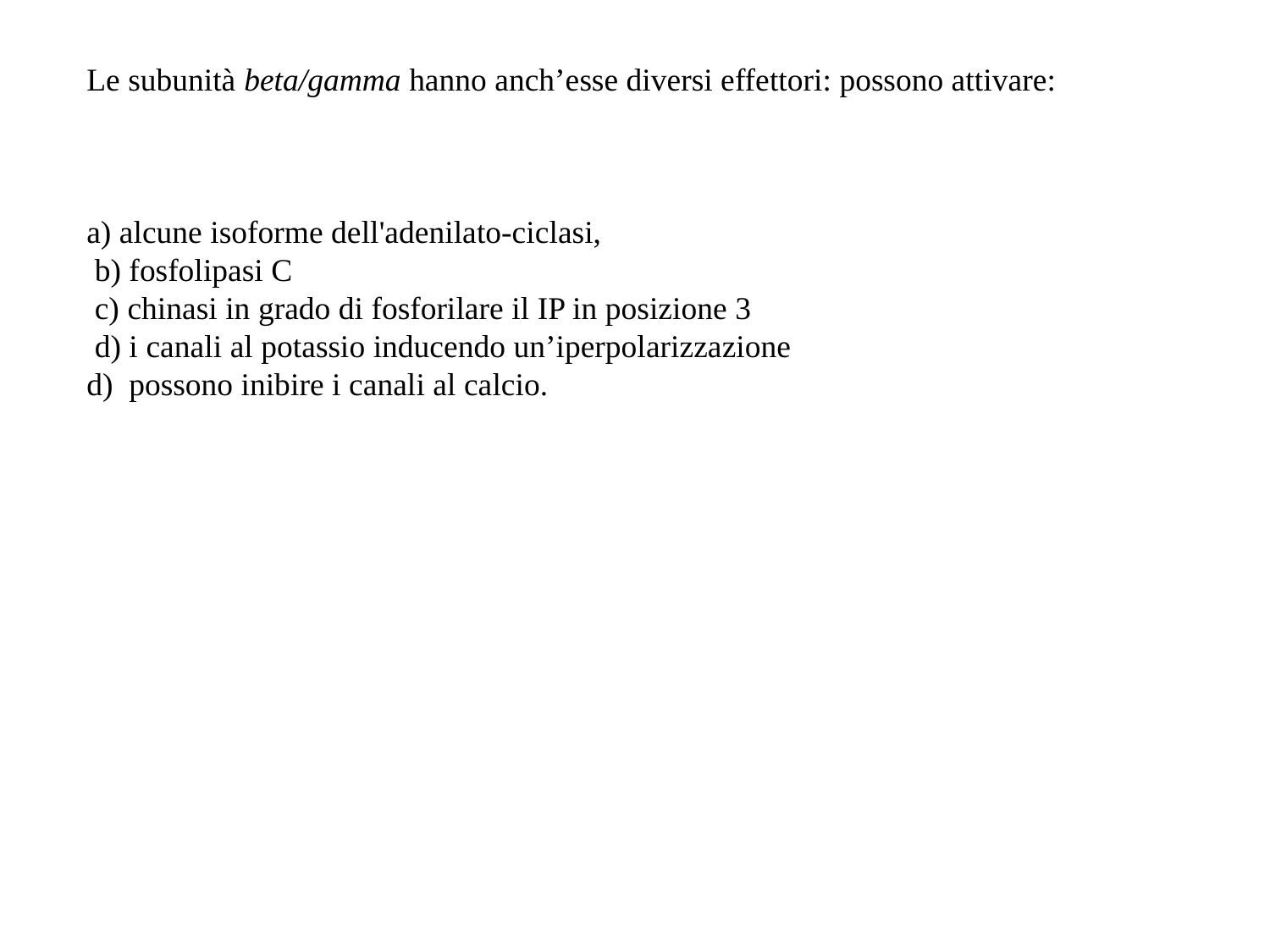

Le subunità beta/gamma hanno anch’esse diversi effettori: possono attivare:

a) alcune isoforme dell'adenilato-ciclasi,
 b) fosfolipasi C
 c) chinasi in grado di fosforilare il IP in posizione 3
 d) i canali al potassio inducendo un’iperpolarizzazione
d)  possono inibire i canali al calcio.